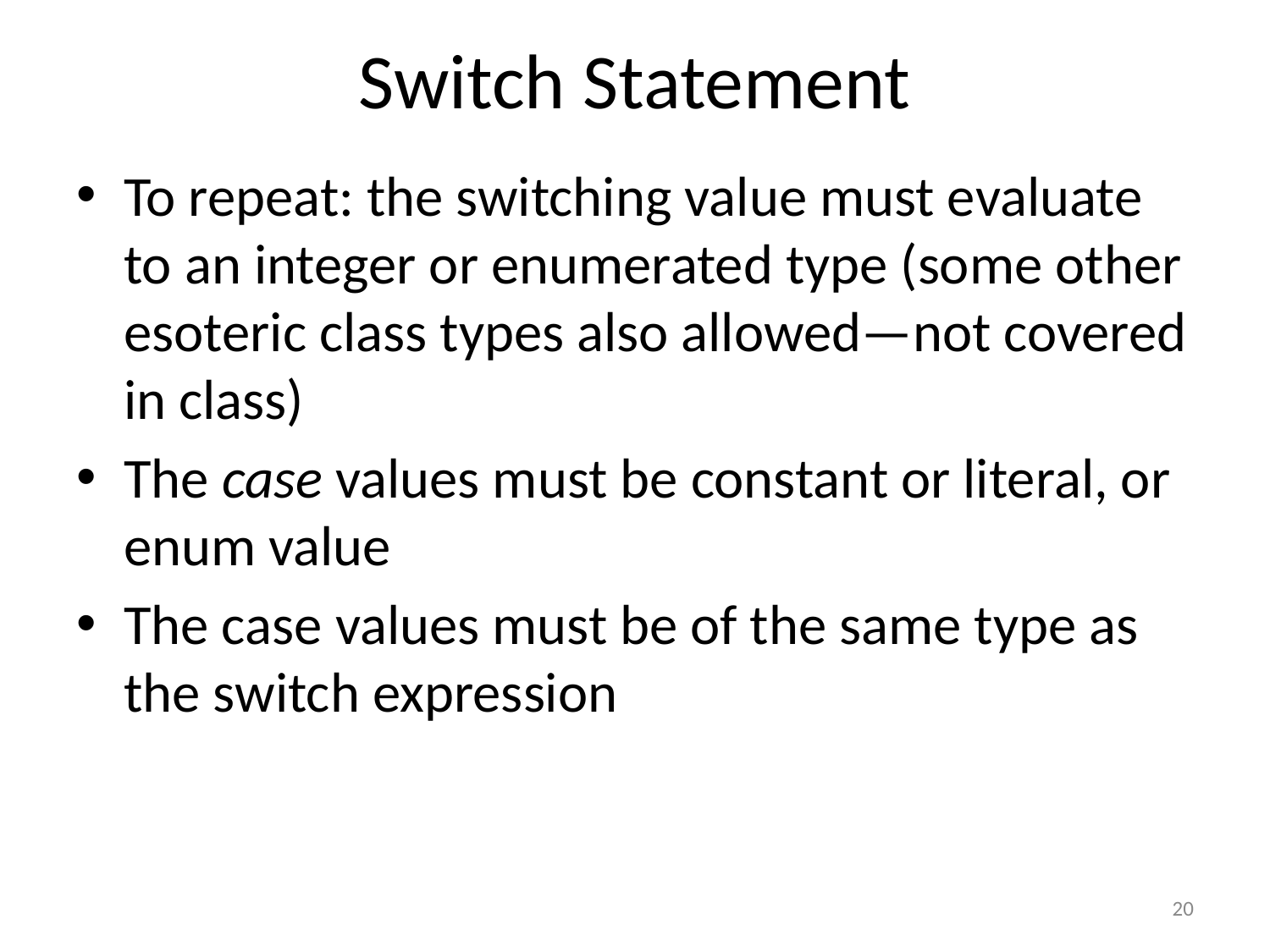

# Switch Statement
To repeat: the switching value must evaluate to an integer or enumerated type (some other esoteric class types also allowed—not covered in class)
The case values must be constant or literal, or enum value
The case values must be of the same type as the switch expression
20